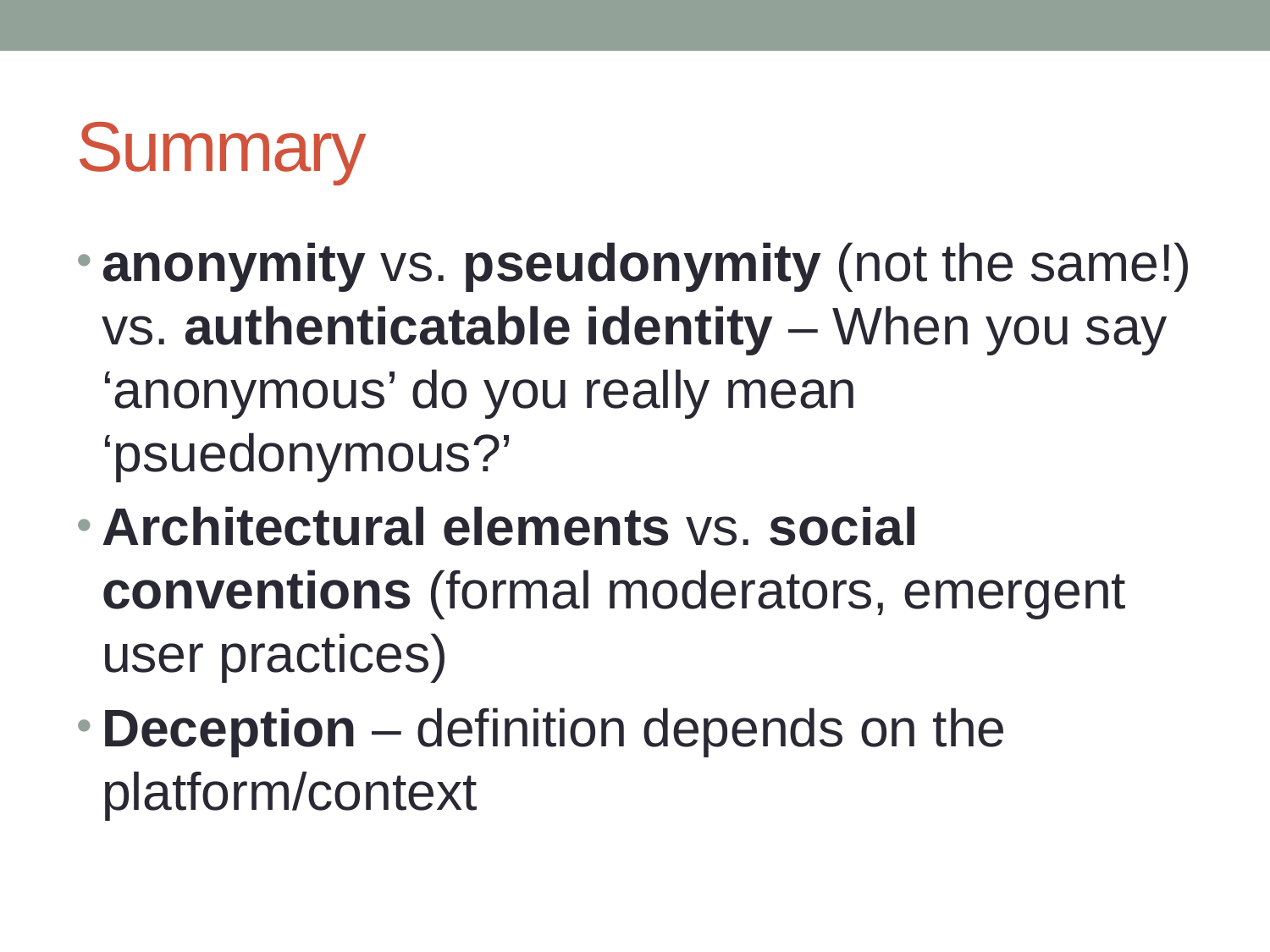

# Summary
anonymity vs. pseudonymity (not the same!) vs. authenticatable identity – When you say ‘anonymous’ do you really mean ‘psuedonymous?’
Architectural elements vs. social conventions (formal moderators, emergent user practices)
Deception – definition depends on the platform/context